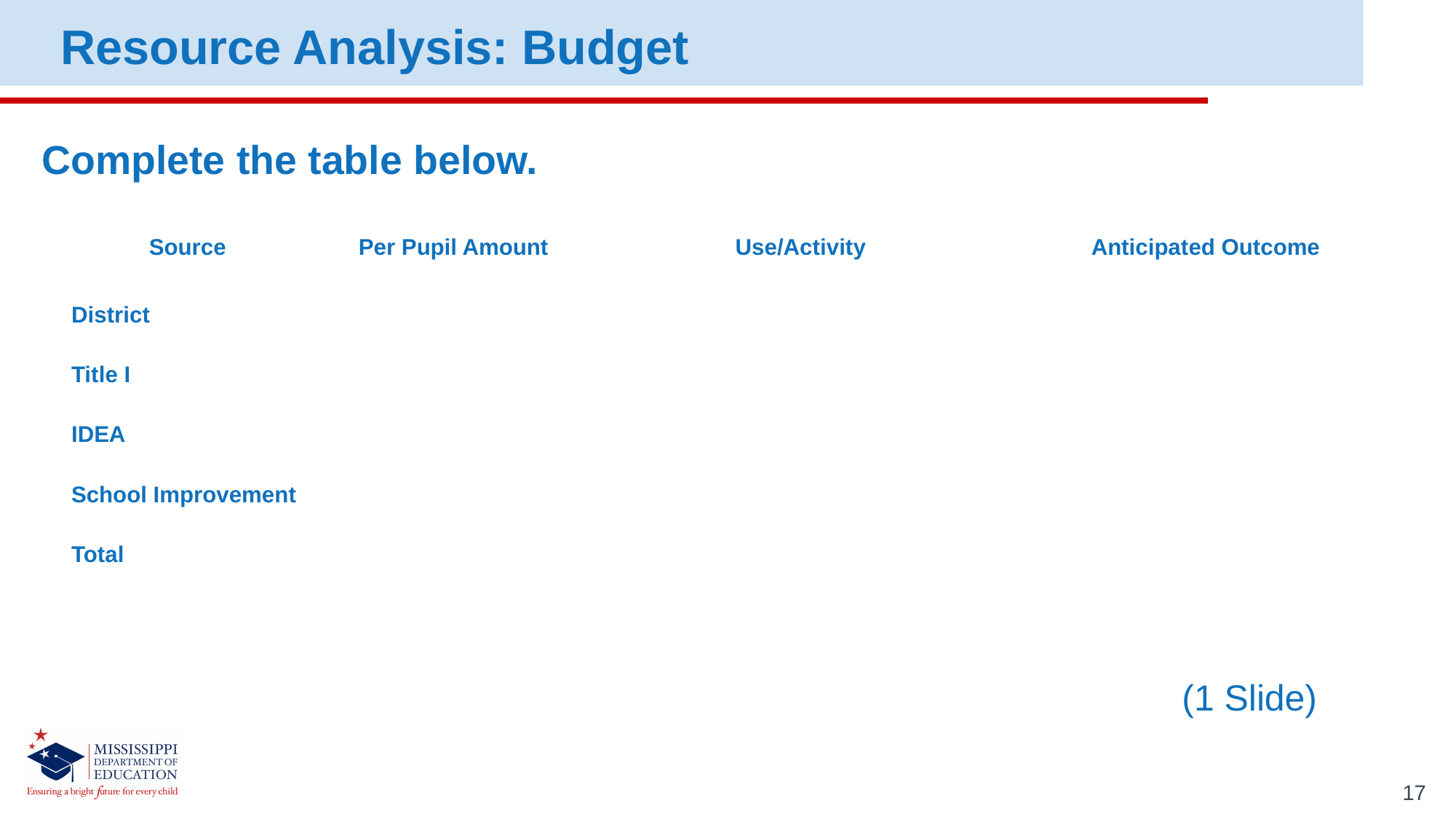

Resource Analysis: Budget
Complete the table below.

| Source | Per Pupil Amount | Use/Activity | Anticipated Outcome |
| --- | --- | --- | --- |
| District |  |  |  |
| Title I |  |  |  |
| IDEA |  |  |  |
| School Improvement |  |  |  |
| Total |  |  |  |
(1 Slide)
17